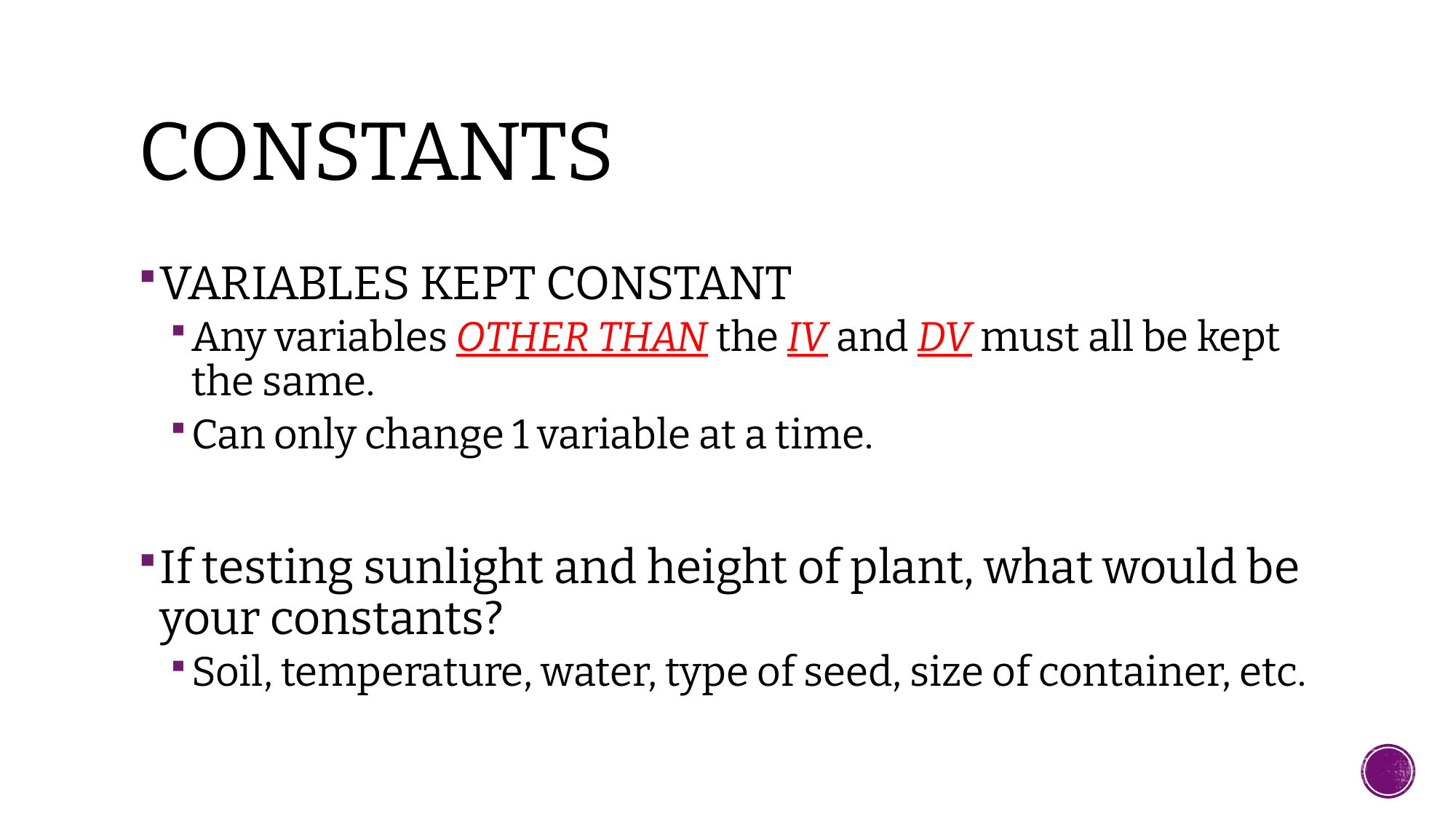

# CONSTANTS
VARIABLES KEPT CONSTANT
Any variables OTHER THAN the IV and DV must all be kept the same.
Can only change 1 variable at a time.

If testing sunlight and height of plant, what would be your constants?
Soil, temperature, water, type of seed, size of container, etc.